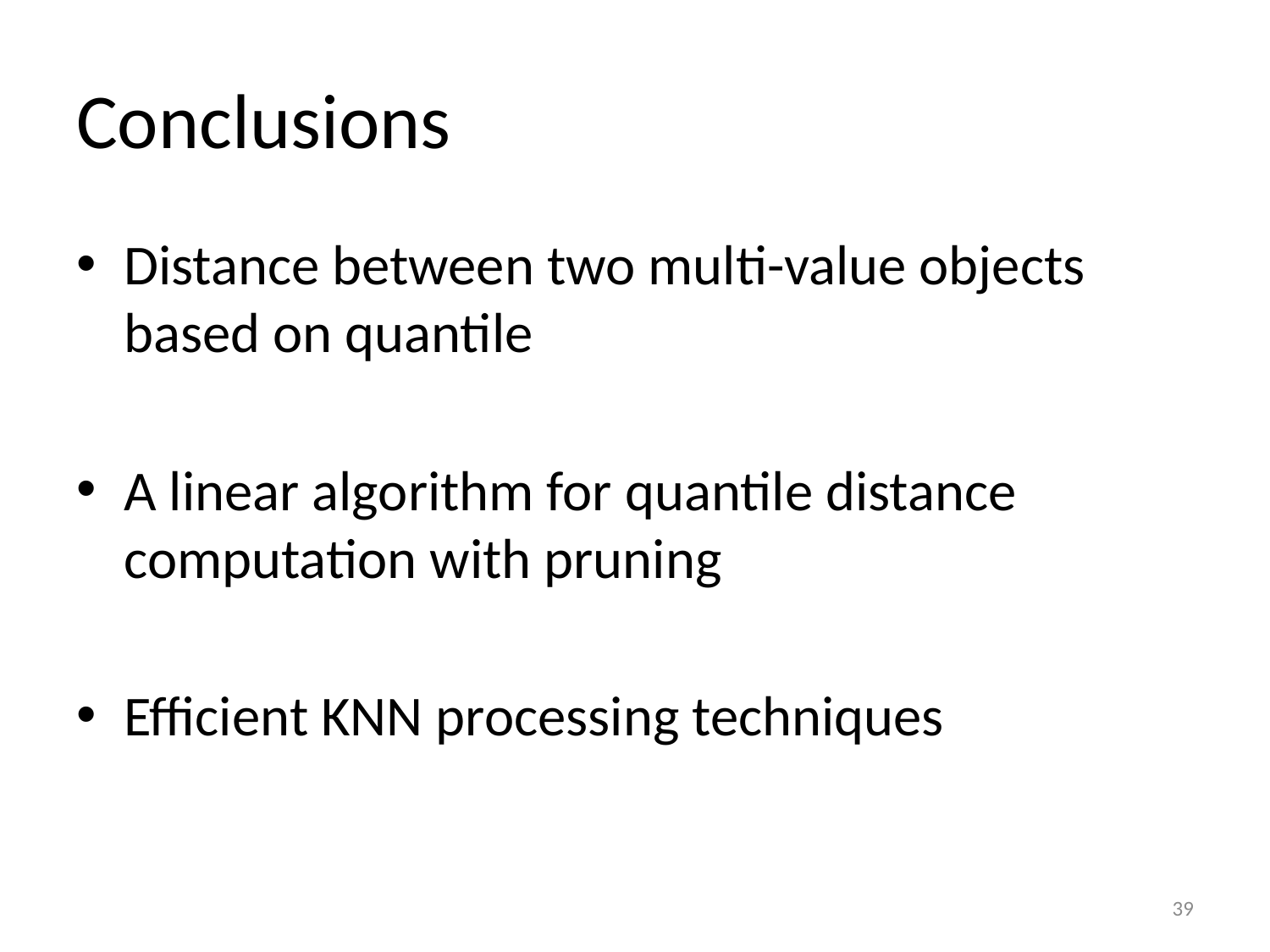

# Conclusions
Distance between two multi-value objects based on quantile

A linear algorithm for quantile distance computation with pruning

Efficient KNN processing techniques

39